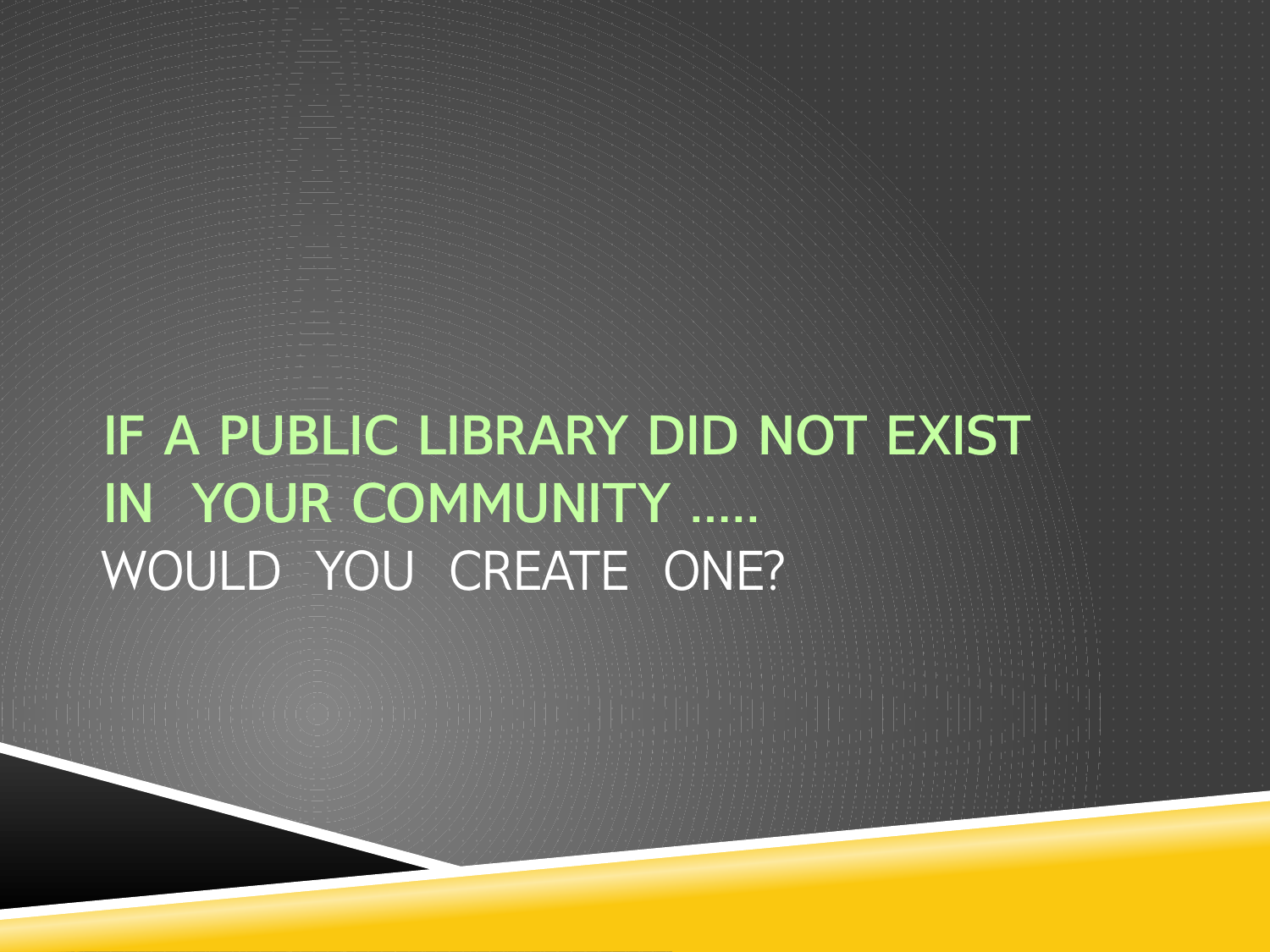

IF A PUBLIC LIBRARY DID NOT EXIST
  IN  YOUR COMMUNITY …..
  WOULD  YOU  CREATE  ONE?